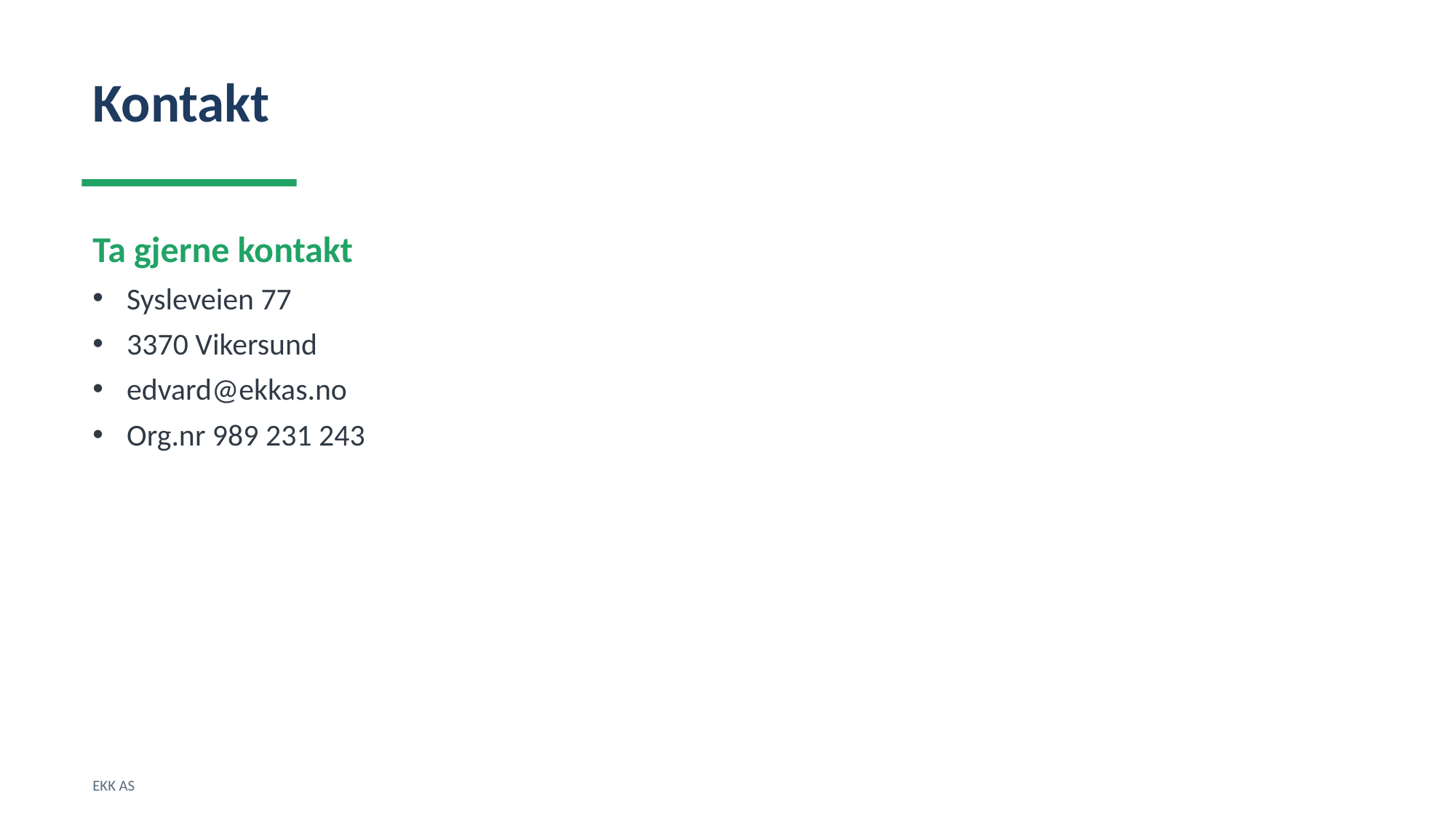

Kontakt

Ta gjerne kontakt
Sysleveien 77
3370 Vikersund
edvard@ekkas.no
Org.nr 989 231 243
EKK AS